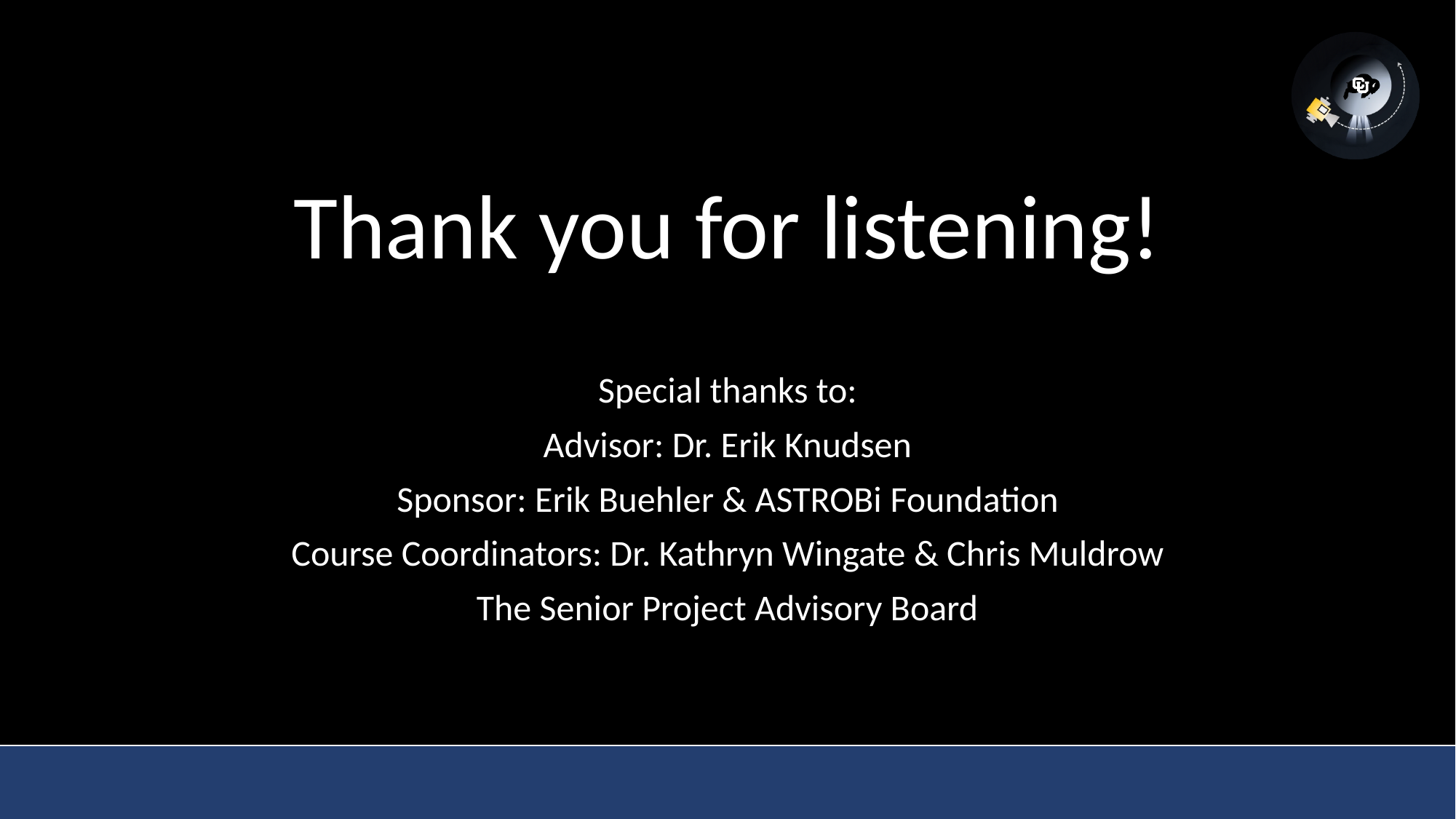

# Thank you for listening!
Special thanks to:
Advisor: Dr. Erik Knudsen
Sponsor: Erik Buehler & ASTROBi Foundation
Course Coordinators: Dr. Kathryn Wingate & Chris Muldrow
The Senior Project Advisory Board